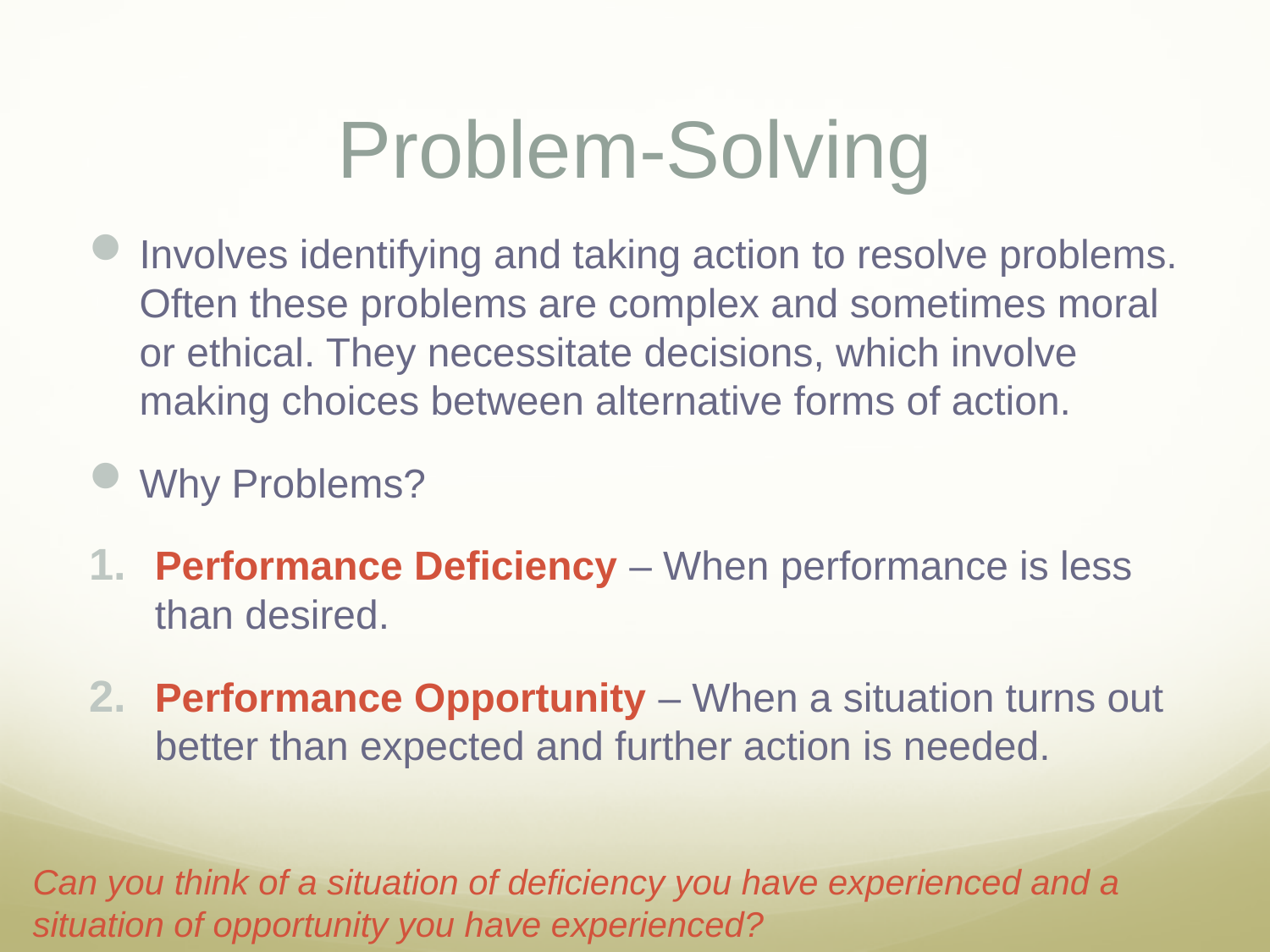

# Problem-Solving
Involves identifying and taking action to resolve problems. Often these problems are complex and sometimes moral or ethical. They necessitate decisions, which involve making choices between alternative forms of action.
Why Problems?
Performance Deficiency – When performance is less than desired.
Performance Opportunity – When a situation turns out better than expected and further action is needed.
Can you think of a situation of deficiency you have experienced and a situation of opportunity you have experienced?